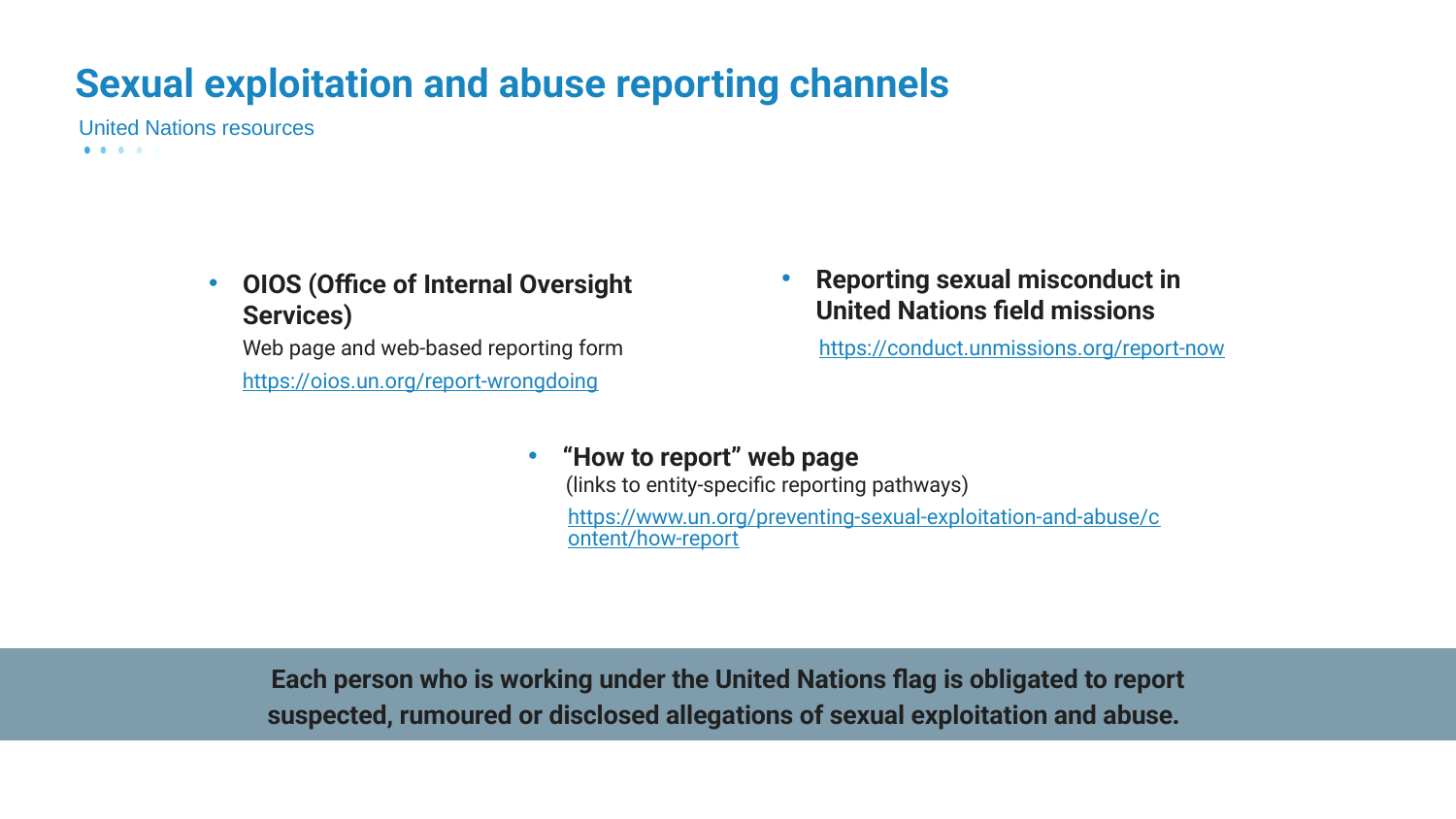

# Sexual exploitation and abuse reporting channels
United Nations resources
Reporting sexual misconduct in United Nations field missions
OIOS (Office of Internal Oversight Services)
https://conduct.unmissions.org/report-now
Web page and web-based reporting form

https://oios.un.org/report-wrongdoing
“How to report” web page
       (links to entity-specific reporting pathways)
https://www.un.org/preventing-sexual-exploitation-and-abuse/content/how-report

Each person who is working under the United Nations flag is obligated to report suspected, rumoured or disclosed allegations of sexual exploitation and abuse.